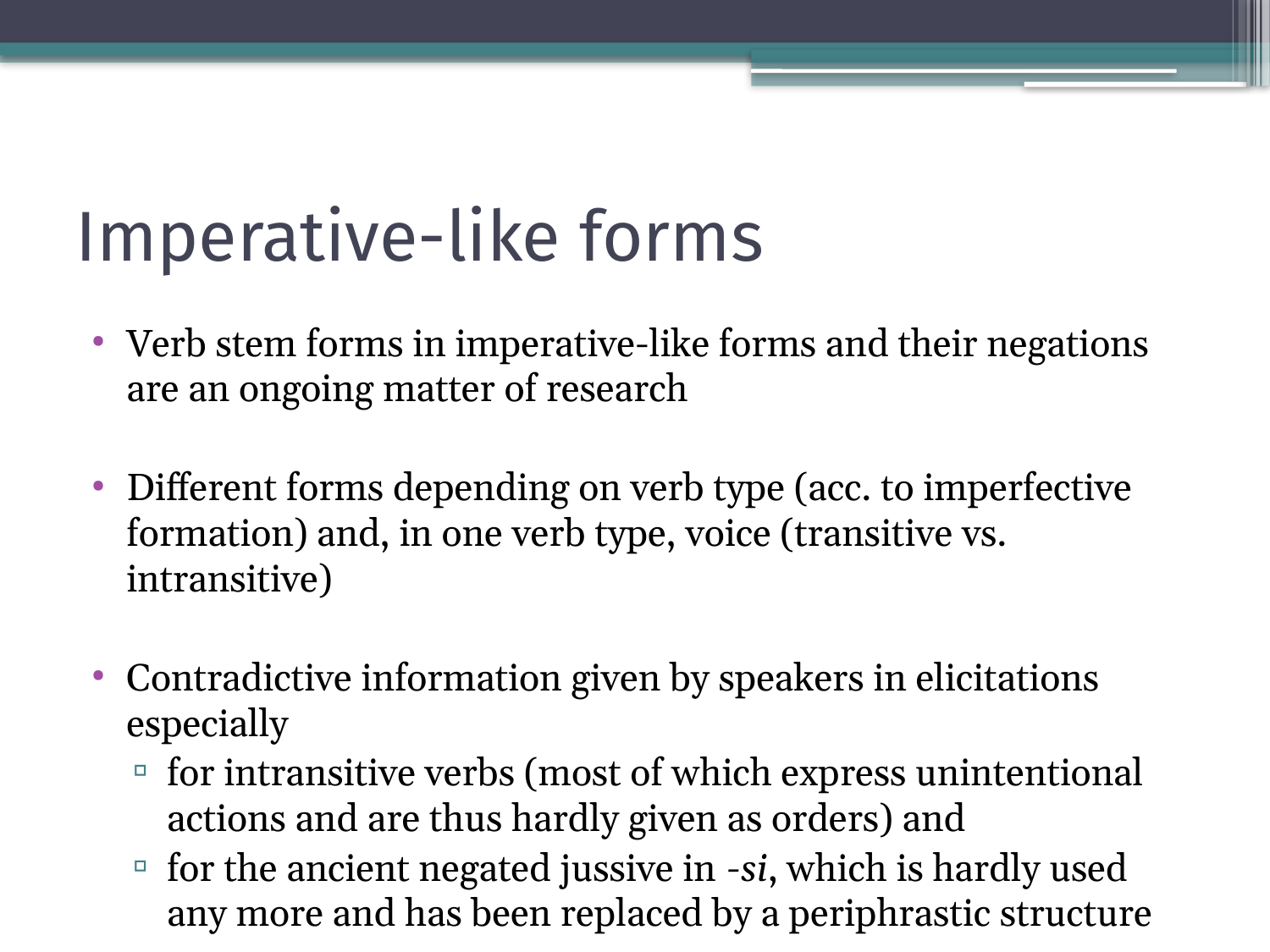

# Imperative-like forms
Verb stem forms in imperative-like forms and their negations are an ongoing matter of research

Different forms depending on verb type (acc. to imperfective formation) and, in one verb type, voice (transitive vs. intransitive)

Contradictive information given by speakers in elicitations especially
for intransitive verbs (most of which express unintentional actions and are thus hardly given as orders) and
for the ancient negated jussive in -si, which is hardly used any more and has been replaced by a periphrastic structure